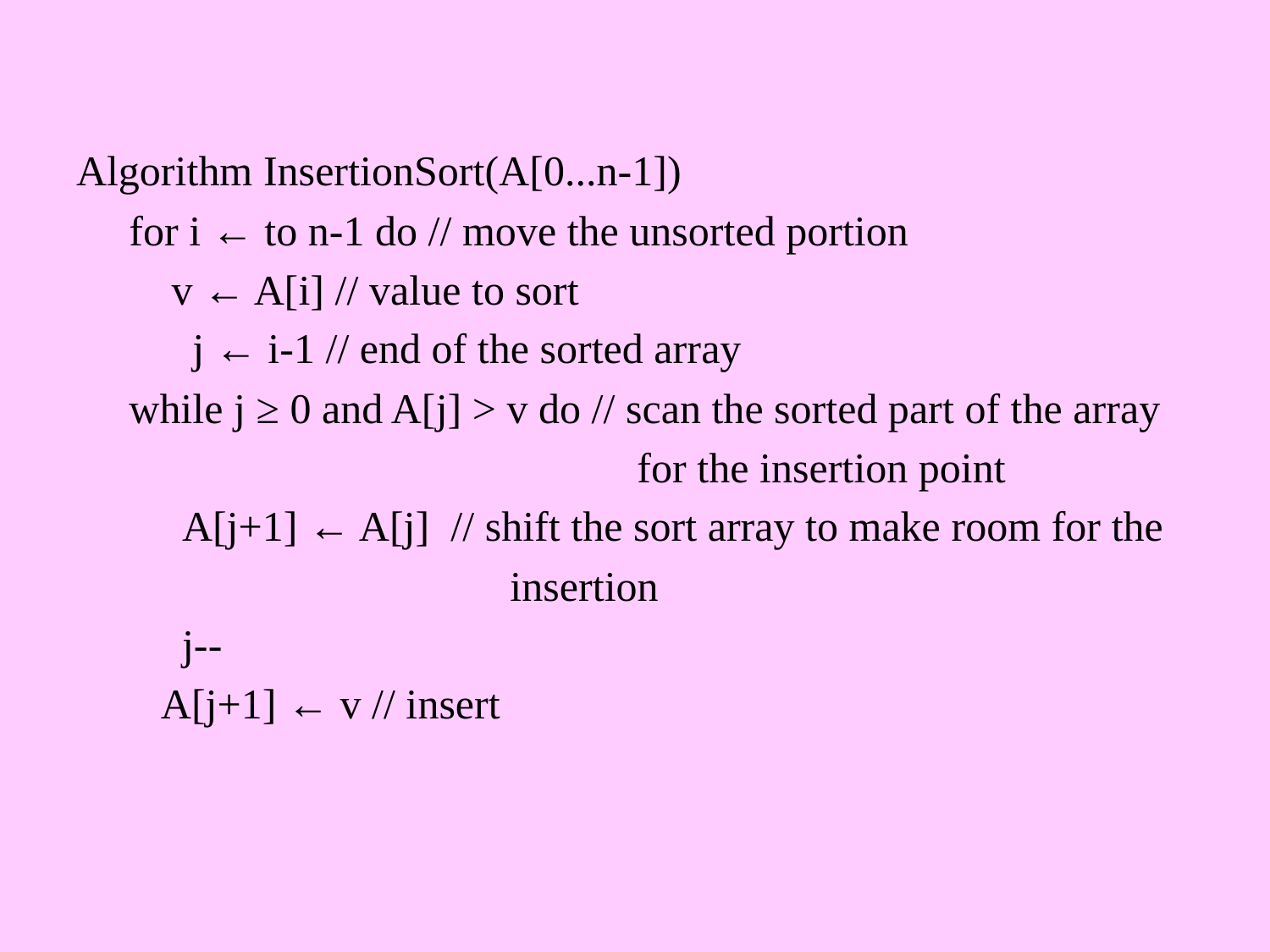

Algorithm InsertionSort(A[0...n-1])
     for i ← to n-1 do // move the unsorted portion
         v ← A[i] // value to sort
           j ← i-1 // end of the sorted array
     while j ≥ 0 and A[j] > v do // scan the sorted part of the array
                                                     for the insertion point
          A[j+1] ← A[j]  // shift the sort array to make room for the
                                         insertion
          j--
        A[j+1] ← v // insert